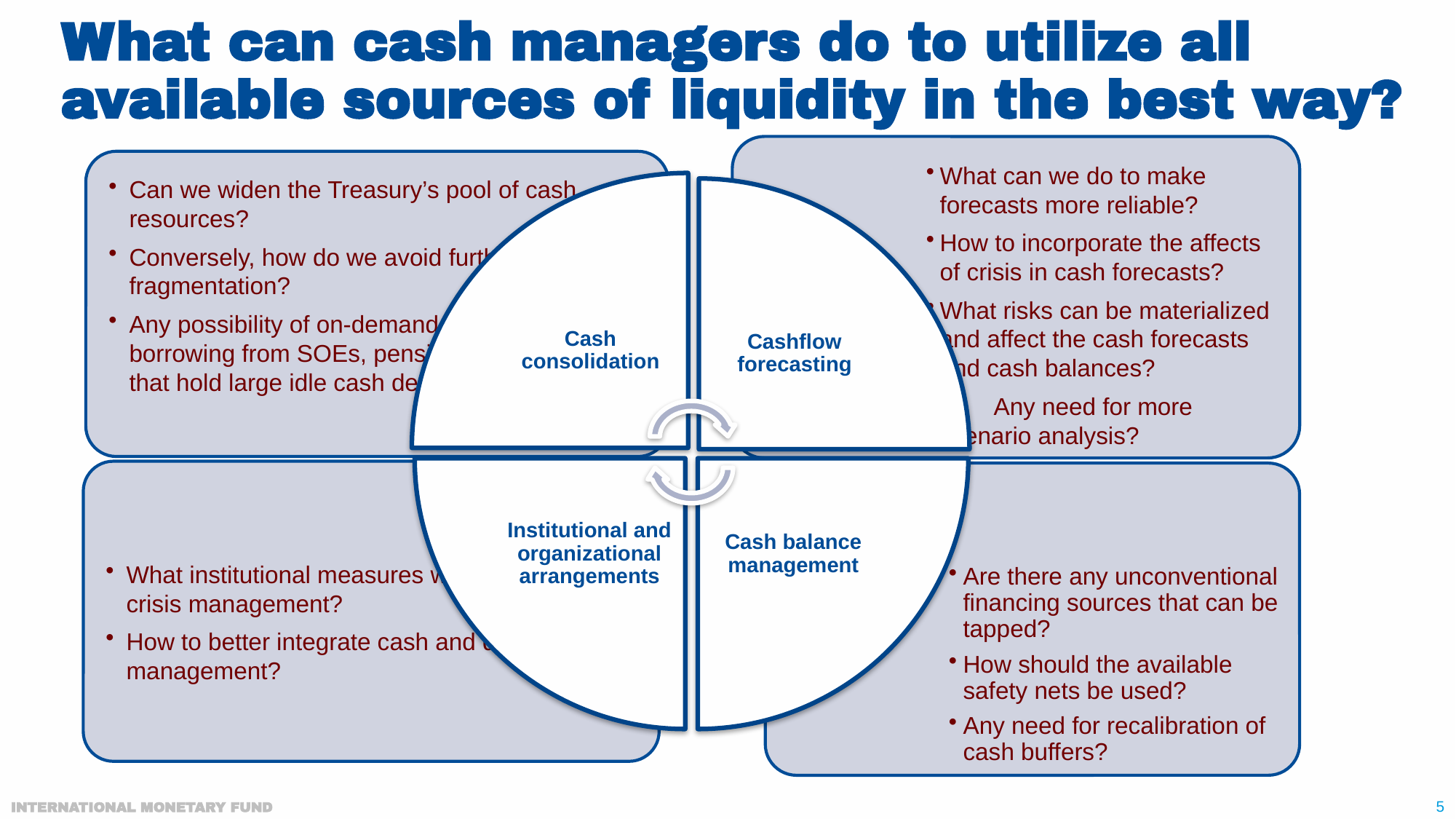

# What can cash managers do to utilize all available sources of liquidity in the best way?
Are there any unconventional financing sources that can be tapped?
How should the available safety nets be used?
Any need for recalibration of cash buffers?

What institutional measures will better support crisis management?
How to better integrate cash and debt management?

What can we do to make forecasts more reliable?
How to incorporate the affects of crisis in cash forecasts?
What risks can be materialized and affect the cash forecasts and cash balances?
        Any need for more scenario analysis?
Can we widen the Treasury’s pool of cash resources?
Conversely, how do we avoid further cash fragmentation?
Any possibility of on-demand short-term borrowing from SOEs, pension funds and EBEs that hold large idle cash deposits?
Cash consolidation
Cashflow forecasting
Cash balance management
Institutional and organizational arrangements